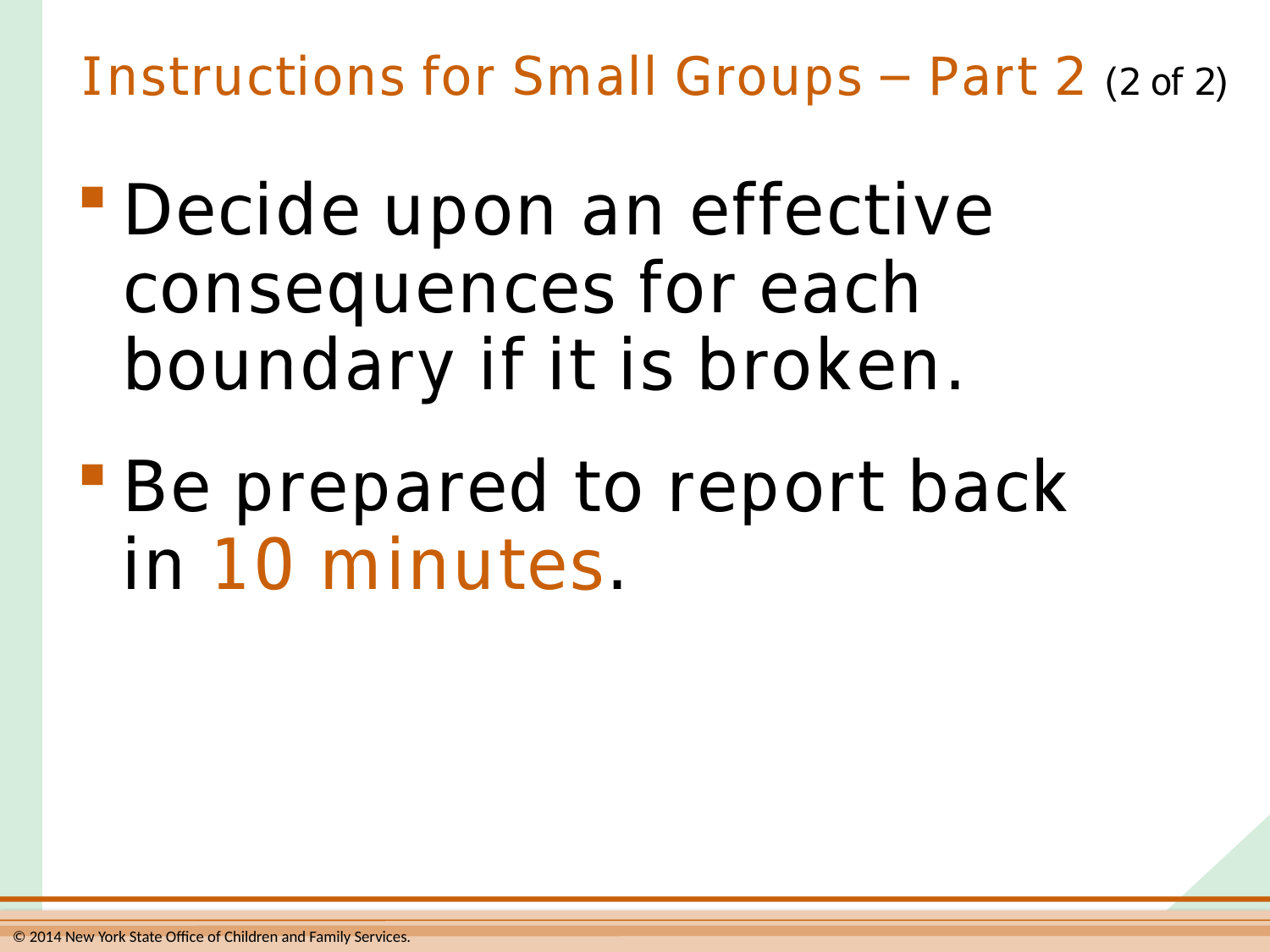

# Instructions for Small Groups – Part 2 (2 of 2)
Decide upon an effective consequences for each boundary if it is broken.
Be prepared to report back
in 10 minutes.